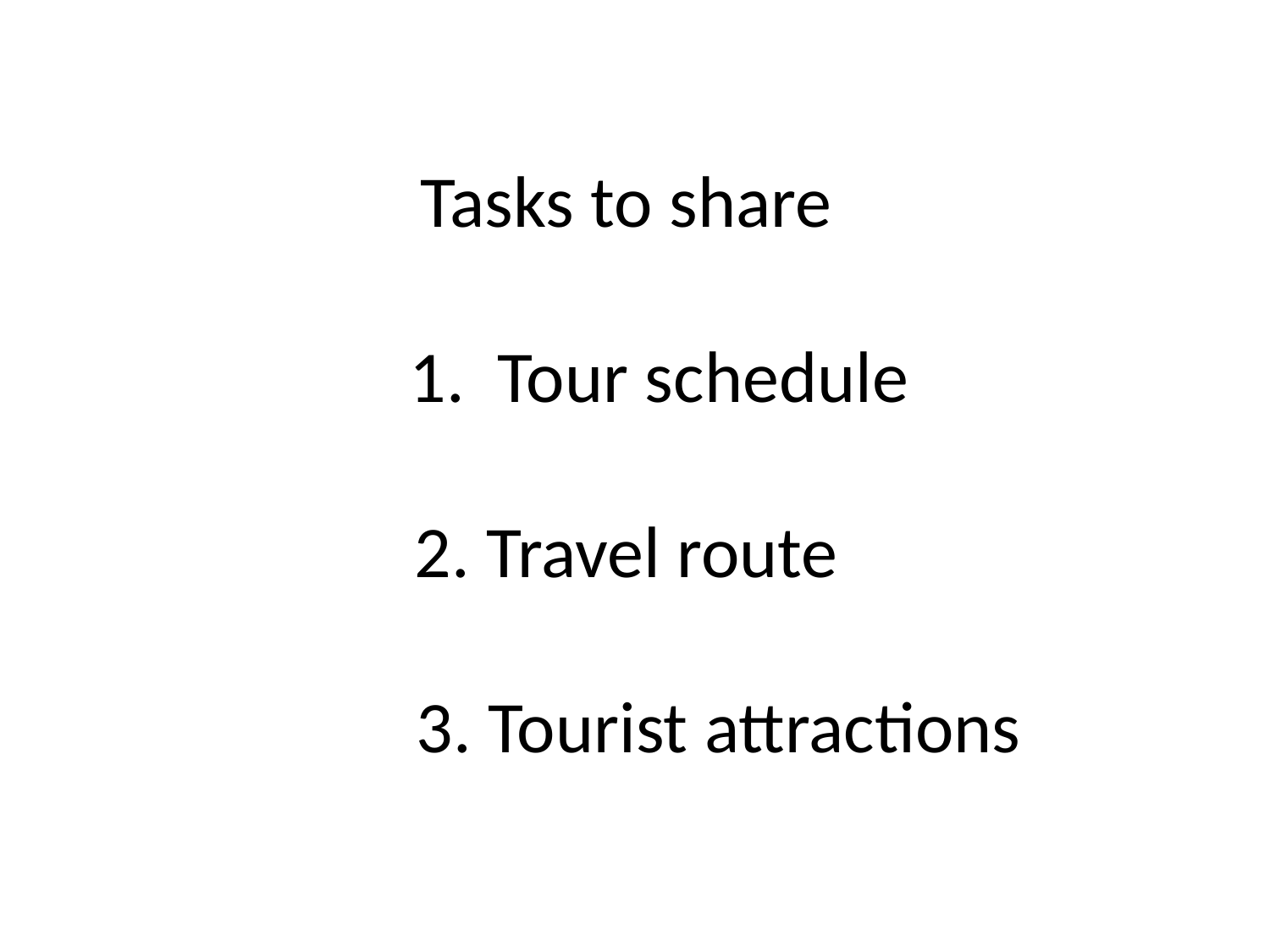

# Tasks to share 1.  Tour schedule 2. Travel route 3. Tourist attractions